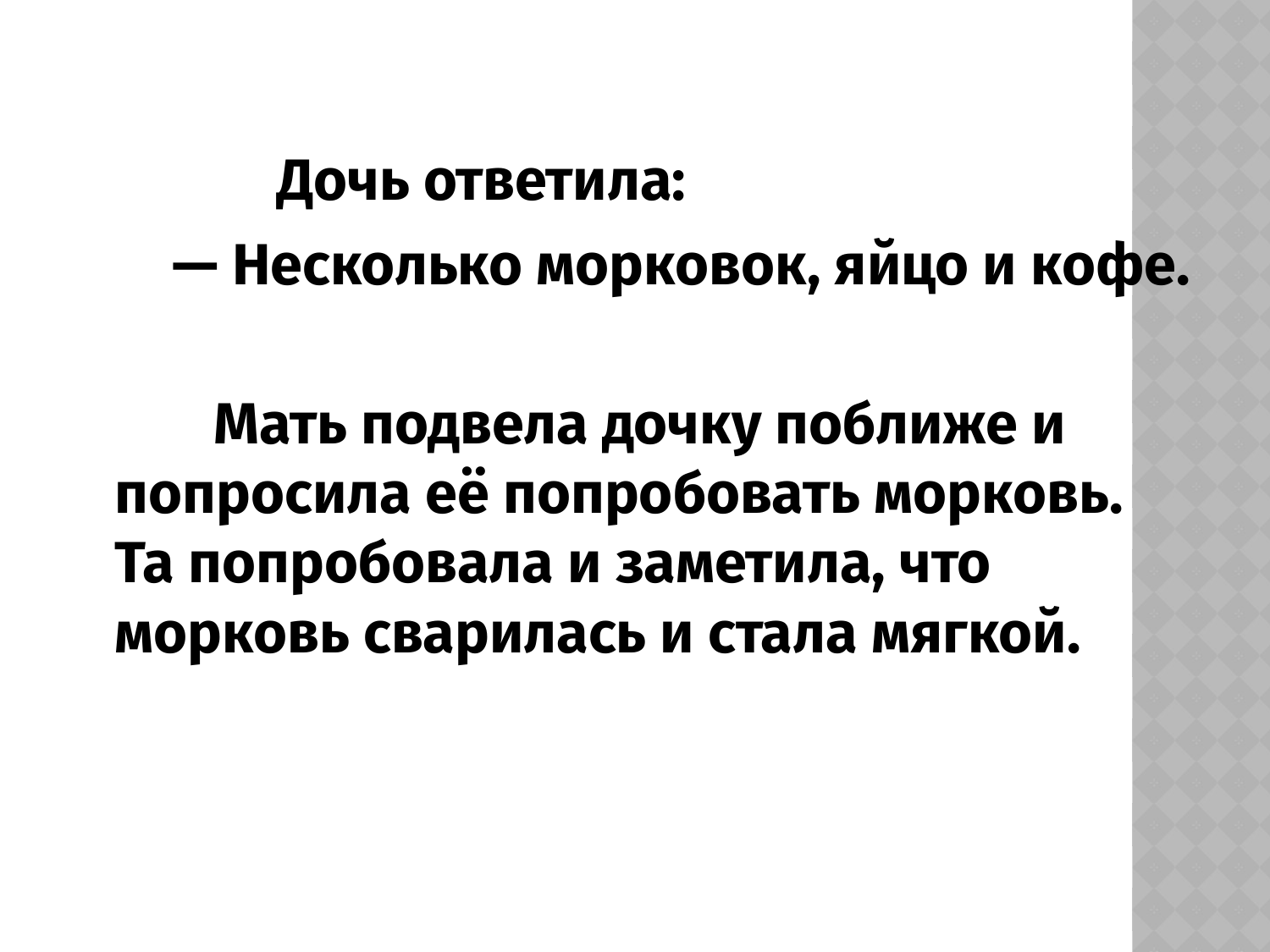

#
          Дочь ответила:
       — Несколько морковок, яйцо и кофе.

          Мать подвела дочку поближе и попросила её попробовать морковь. Та попробовала и заметила, что морковь сварилась и стала мягкой.